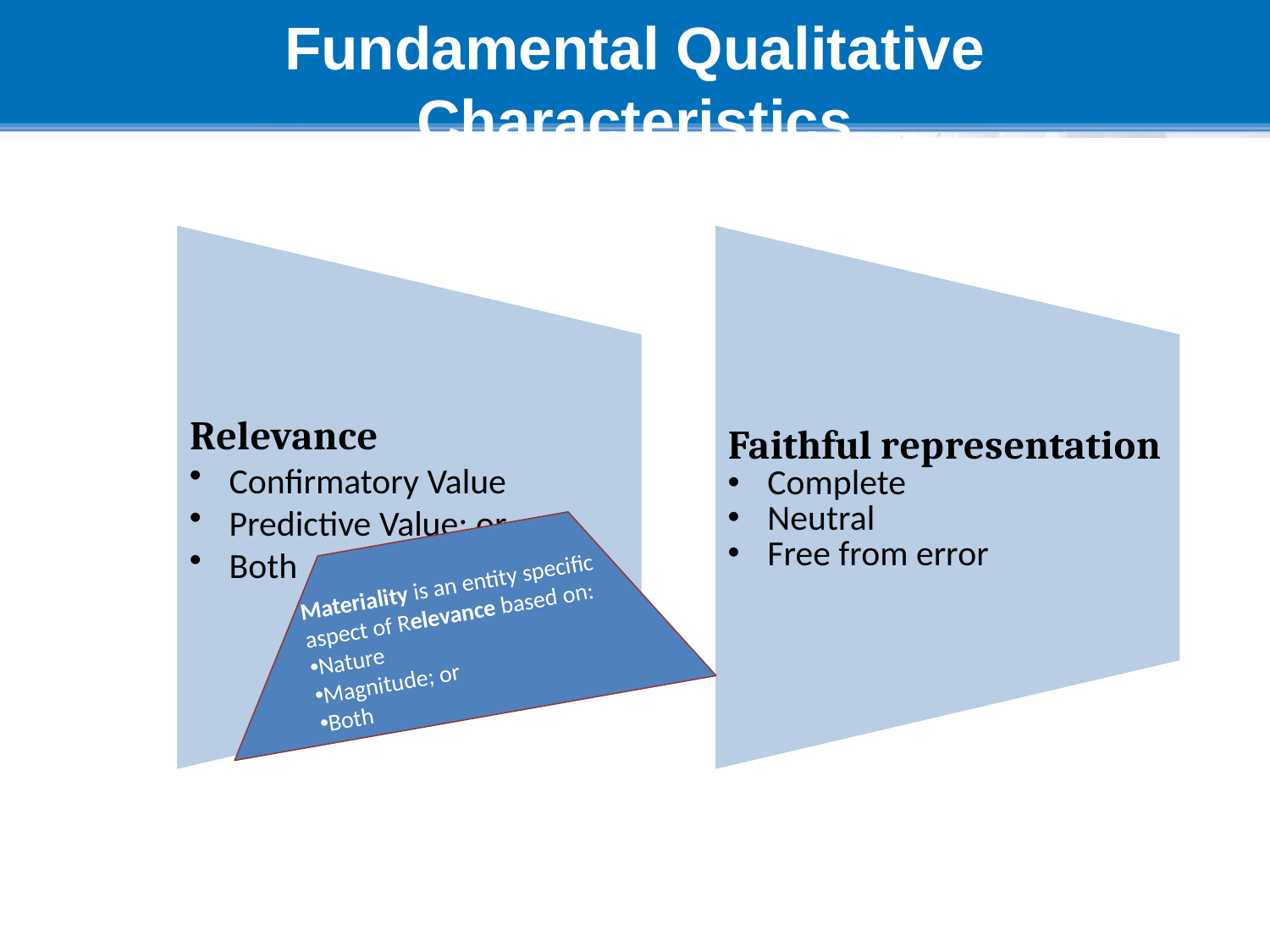

# Fundamental Qualitative Characteristics

Relevance
Confirmatory Value
Predictive Value; or
Faithful representation
Complete
Neutral
Free from error
Both
Materiality is an entity specific aspect of Relevance based on:
Nature
Magnitude; or
Both